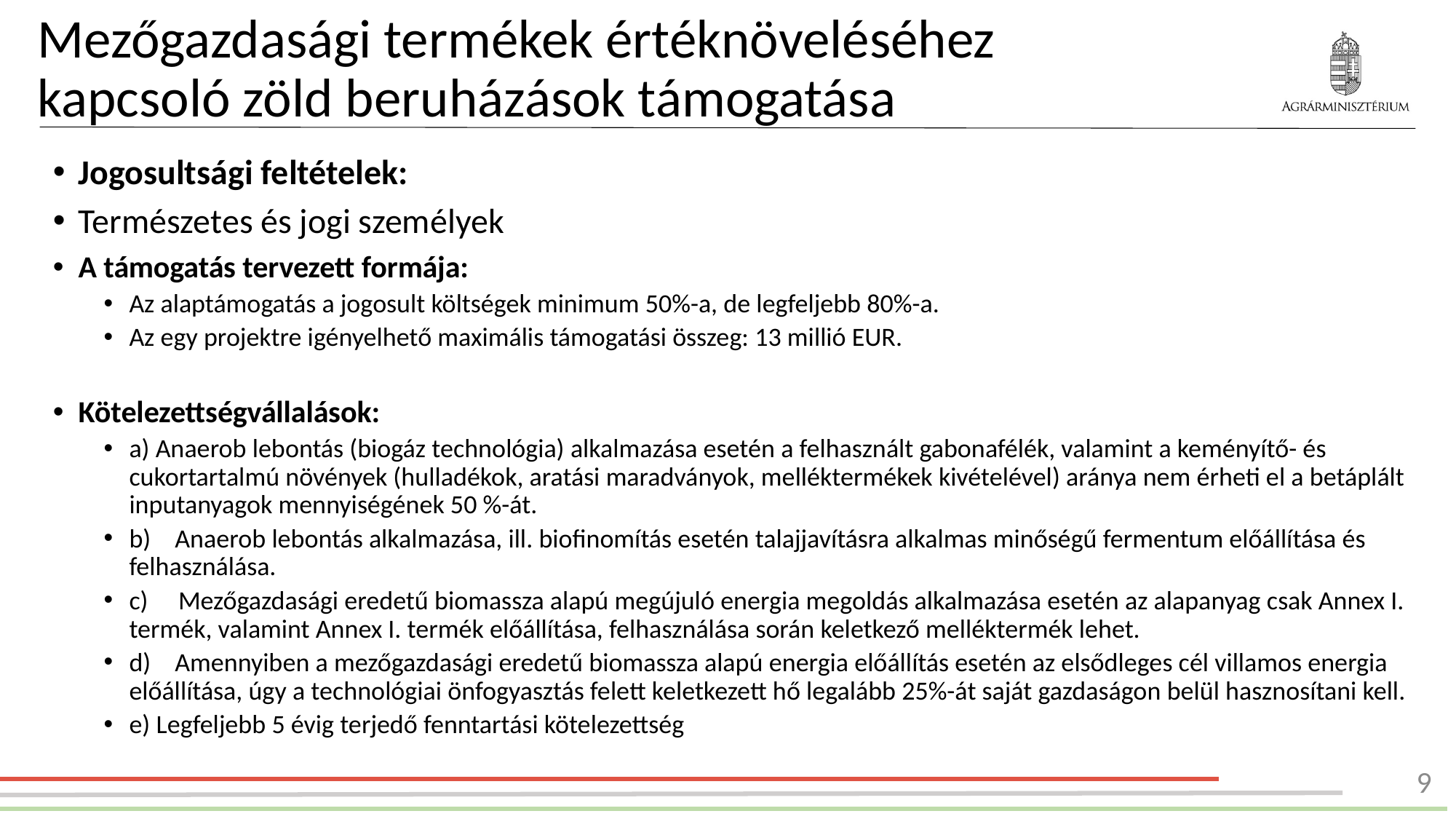

# Mezőgazdasági termékek értéknöveléséhez kapcsoló zöld beruházások támogatása
Jogosultsági feltételek:
Természetes és jogi személyek
A támogatás tervezett formája:
Az alaptámogatás a jogosult költségek minimum 50%-a, de legfeljebb 80%-a.
Az egy projektre igényelhető maximális támogatási összeg: 13 millió EUR.

Kötelezettségvállalások:
a) Anaerob lebontás (biogáz technológia) alkalmazása esetén a felhasznált gabonafélék, valamint a keményítő- és cukortartalmú növények (hulladékok, aratási maradványok, melléktermékek kivételével) aránya nem érheti el a betáplált inputanyagok mennyiségének 50 %-át.
b)    Anaerob lebontás alkalmazása, ill. biofinomítás esetén talajjavításra alkalmas minőségű fermentum előállítása és felhasználása.
c)     Mezőgazdasági eredetű biomassza alapú megújuló energia megoldás alkalmazása esetén az alapanyag csak Annex I. termék, valamint Annex I. termék előállítása, felhasználása során keletkező melléktermék lehet.
d)    Amennyiben a mezőgazdasági eredetű biomassza alapú energia előállítás esetén az elsődleges cél villamos energia előállítása, úgy a technológiai önfogyasztás felett keletkezett hő legalább 25%-át saját gazdaságon belül hasznosítani kell.
e) Legfeljebb 5 évig terjedő fenntartási kötelezettség
9